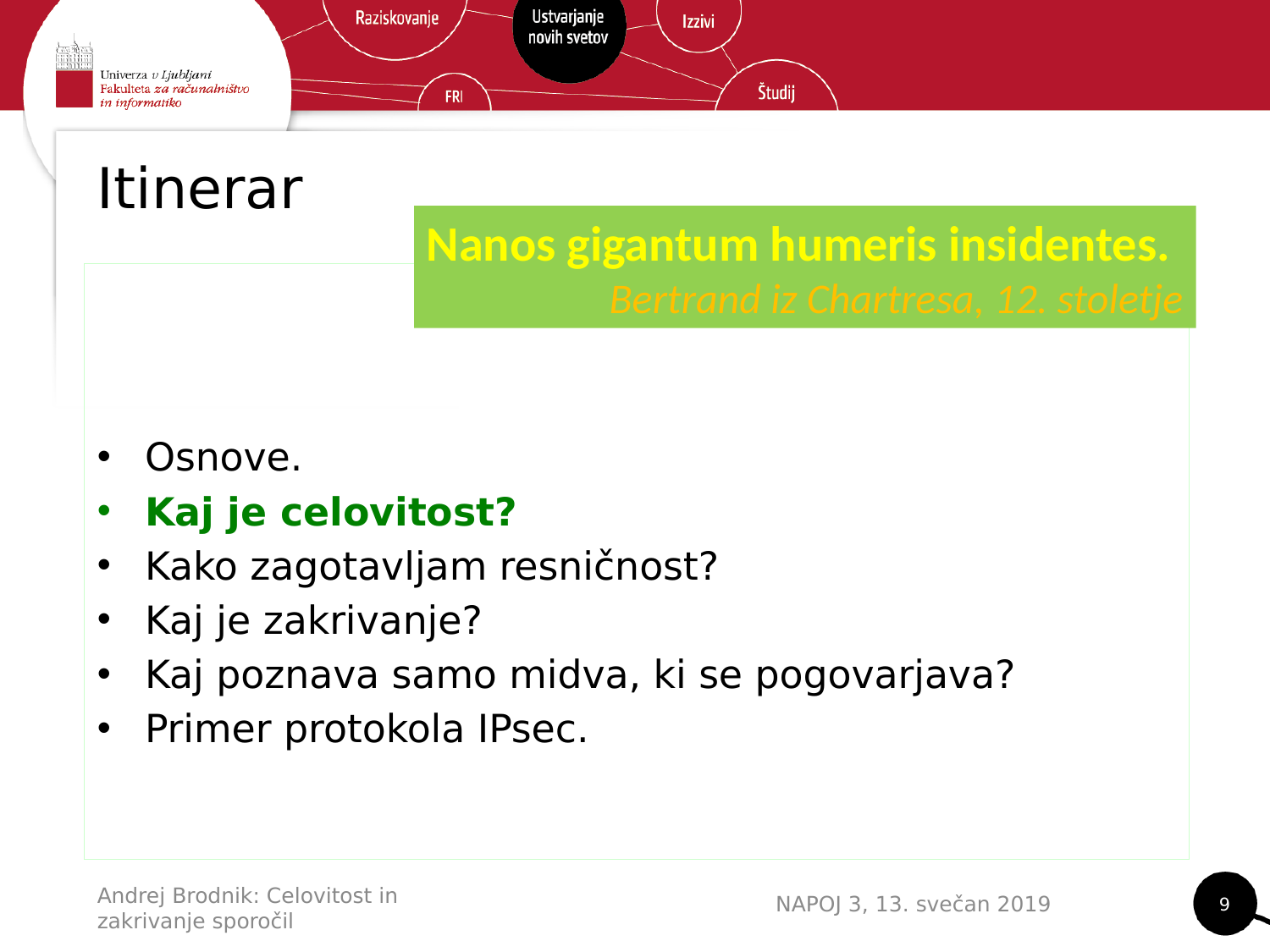

# Itinerar
Nanos gigantum humeris insidentes.
Bertrand iz Chartresa, 12. stoletje

Osnove.
Kaj je celovitost?
Kako zagotavljam resničnost?
Kaj je zakrivanje?
Kaj poznava samo midva, ki se pogovarjava?
Primer protokola IPsec.

9
NAPOJ 3, 13. svečan 2019
Andrej Brodnik: Celovitost in zakrivanje sporočil